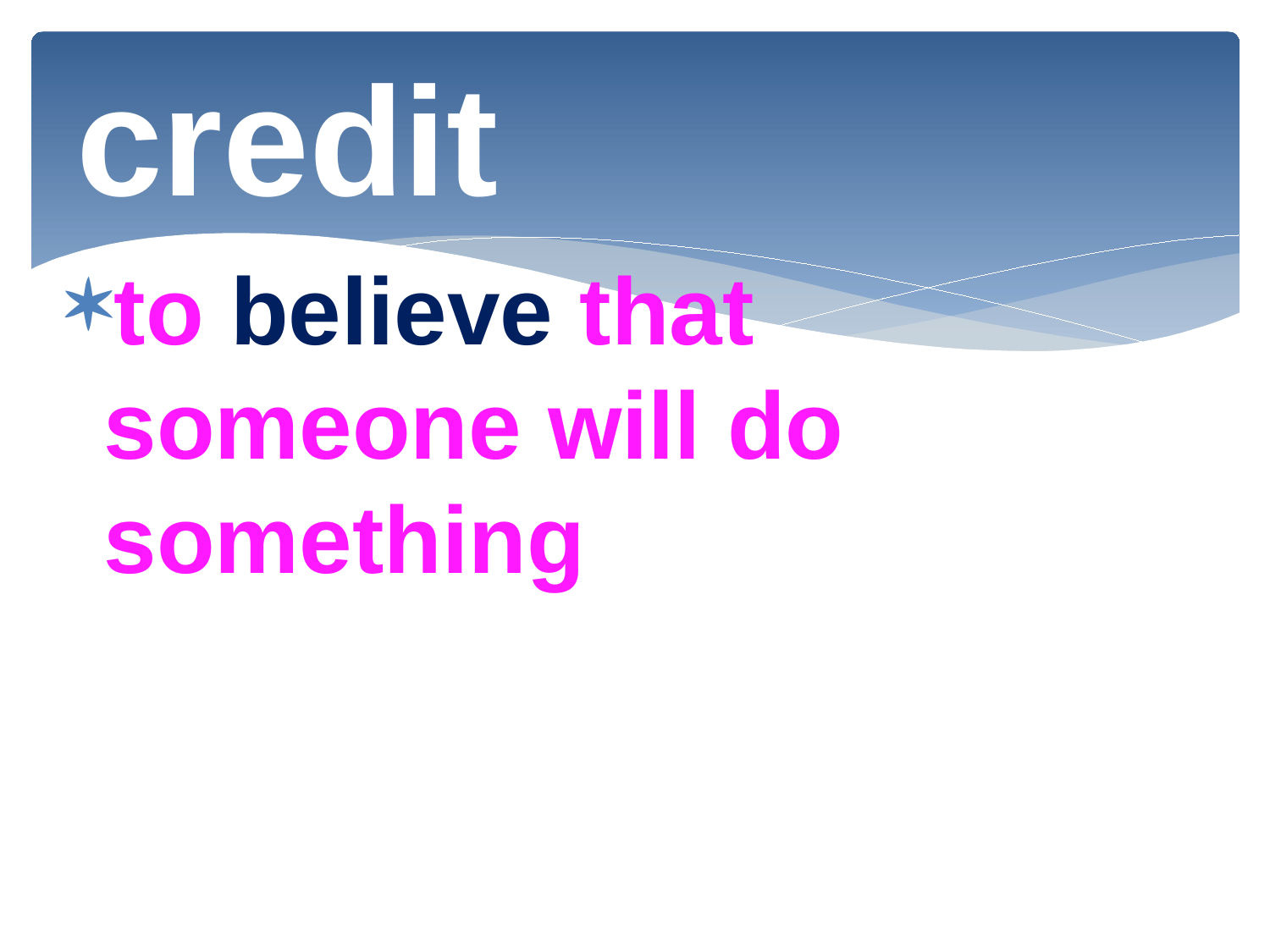

# credit
to believe that someone will do something